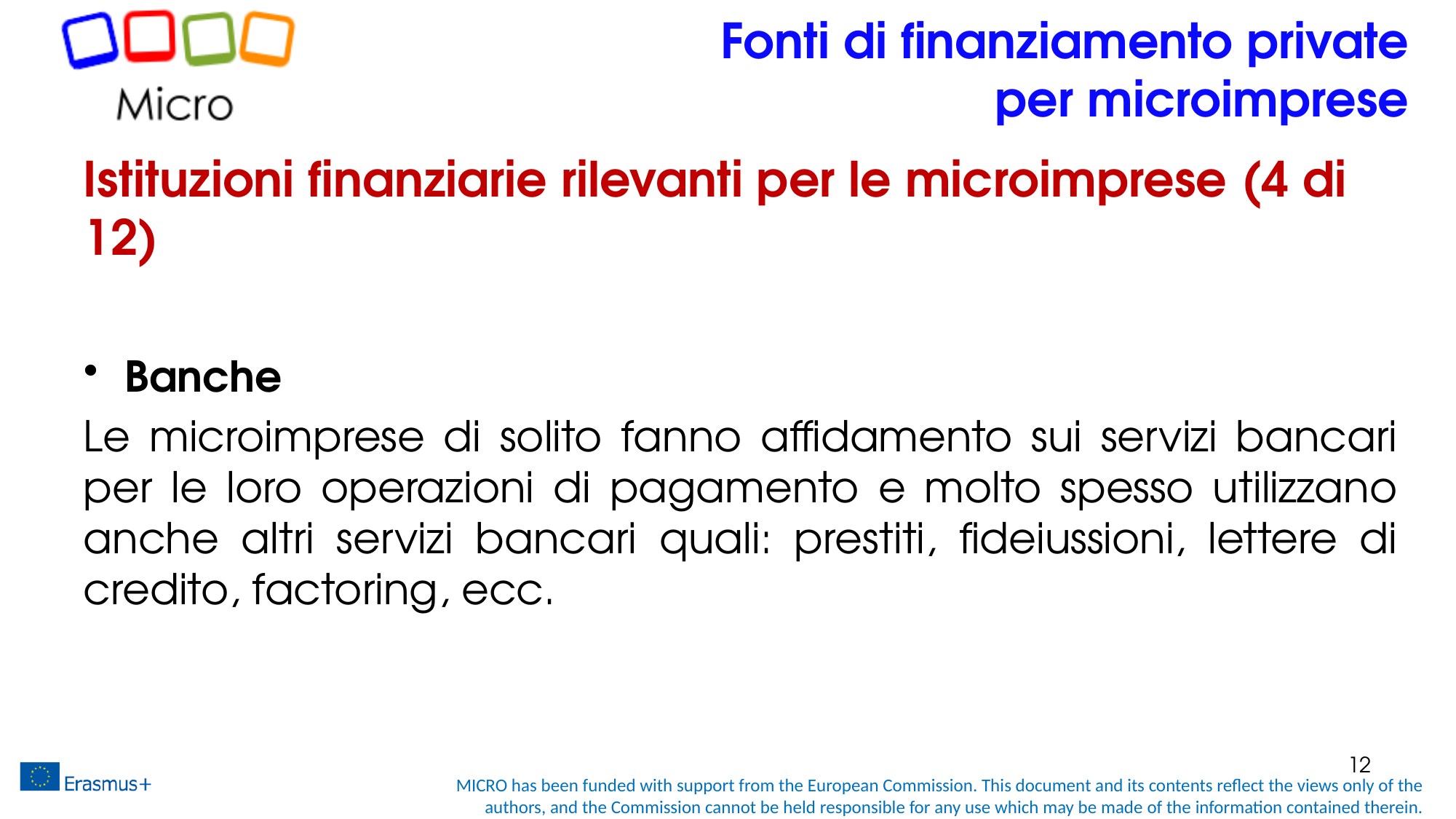

# Fonti di finanziamento private per microimprese
Istituzioni finanziarie rilevanti per le microimprese (4 di 12)

Banche
Le microimprese di solito fanno affidamento sui servizi bancari per le loro operazioni di pagamento e molto spesso utilizzano anche altri servizi bancari quali: prestiti, fideiussioni, lettere di credito, factoring, ecc.
12